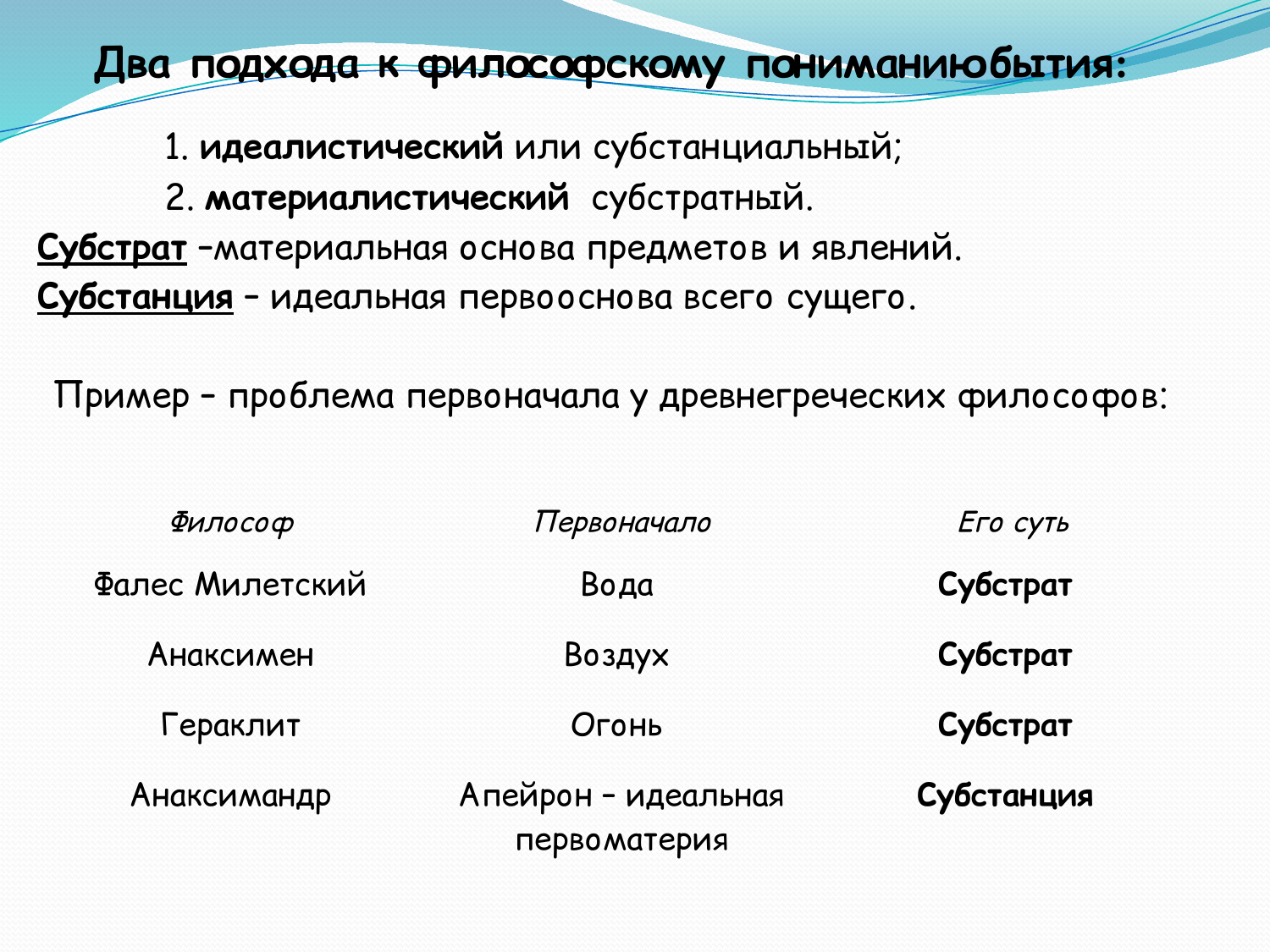

# Два подхода к философскому пониманию бытия:
	1. идеалистический или субстанциальный;
	2. материалистический  субстратный.
Субстрат –материальная основа предметов и явлений.
Субстанция – идеальная первооснова всего сущего.

Пример – проблема первоначала у древнегреческих философов:

| Философ | Первоначало | Его суть |
| --- | --- | --- |
| Фалес Милетский | Вода | Субстрат |
| Анаксимен | Воздух | Субстрат |
| Гераклит | Огонь | Субстрат |
| Анаксимандр | Апейрон – идеальная первоматерия | Субстанция |